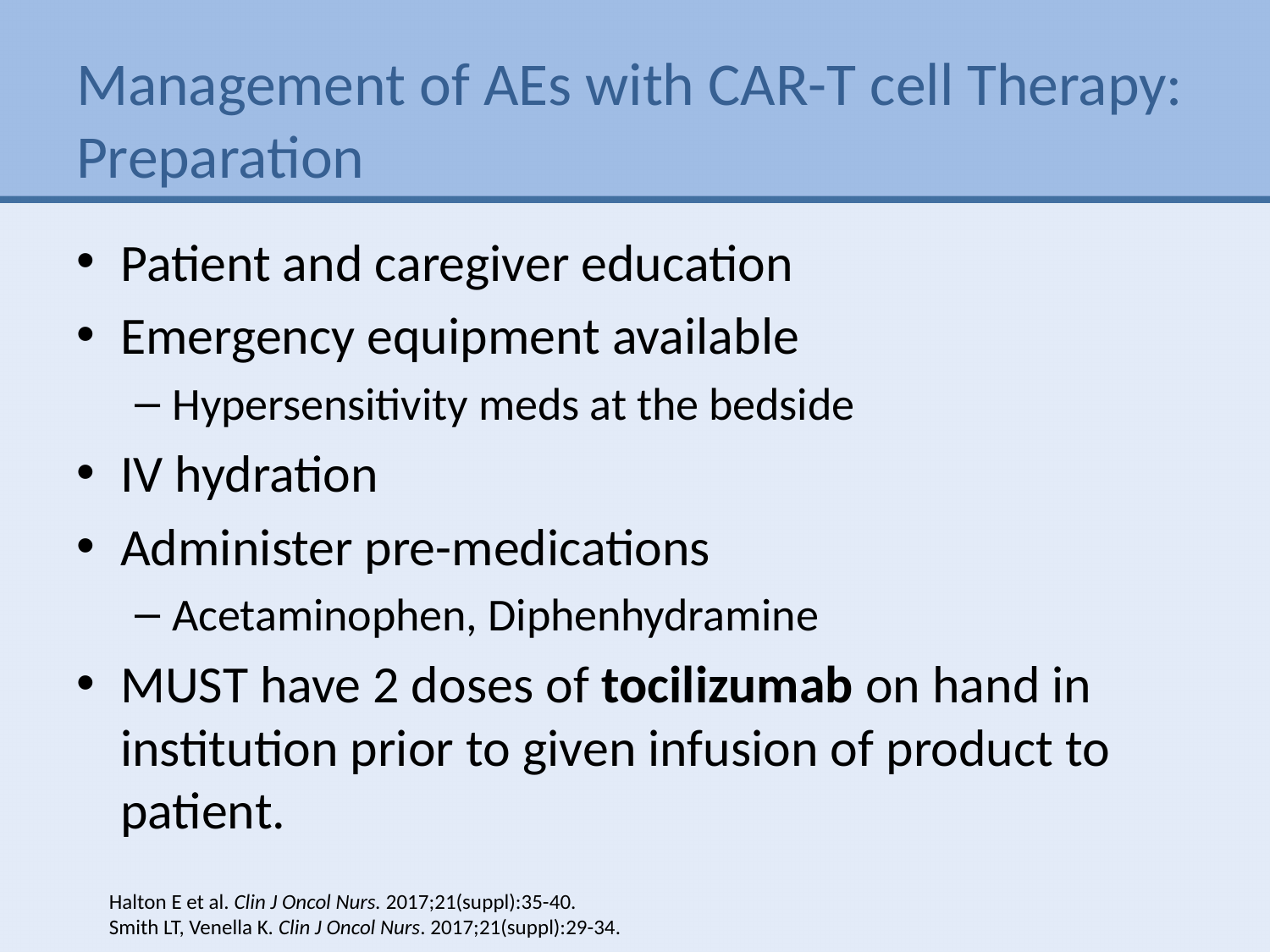

# Management of AEs with CAR-T cell Therapy: Preparation
Patient and caregiver education
Emergency equipment available
Hypersensitivity meds at the bedside
IV hydration
Administer pre-medications
Acetaminophen, Diphenhydramine
MUST have 2 doses of tocilizumab on hand in institution prior to given infusion of product to patient.

Halton E et al. Clin J Oncol Nurs. 2017;21(suppl):35-40.
Smith LT, Venella K. Clin J Oncol Nurs. 2017;21(suppl):29-34.